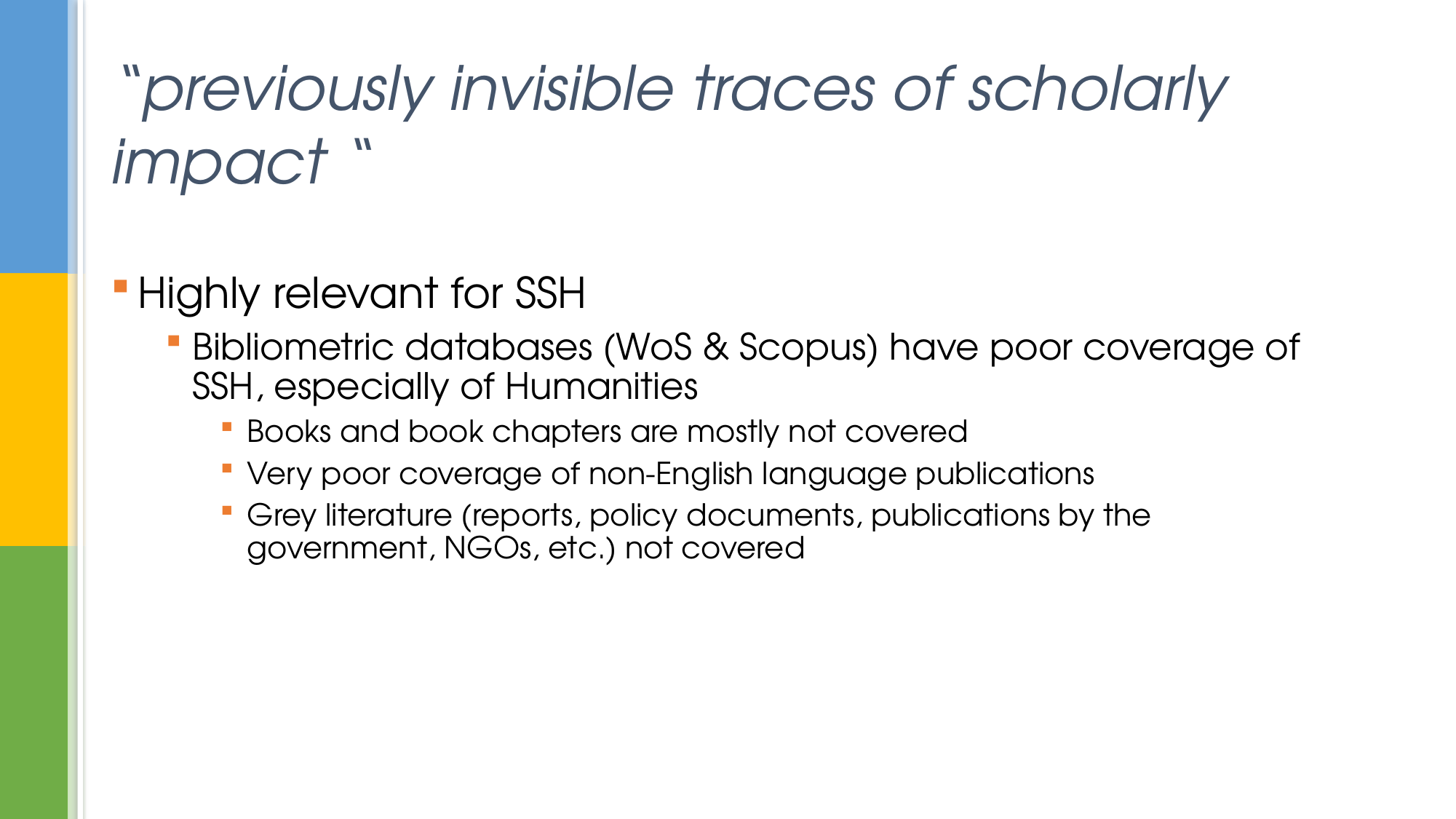

# “previously invisible traces of scholarly impact “
Highly relevant for SSH
Bibliometric databases (WoS & Scopus) have poor coverage of SSH, especially of Humanities
Books and book chapters are mostly not covered
Very poor coverage of non-English language publications
Grey literature (reports, policy documents, publications by the government, NGOs, etc.) not covered